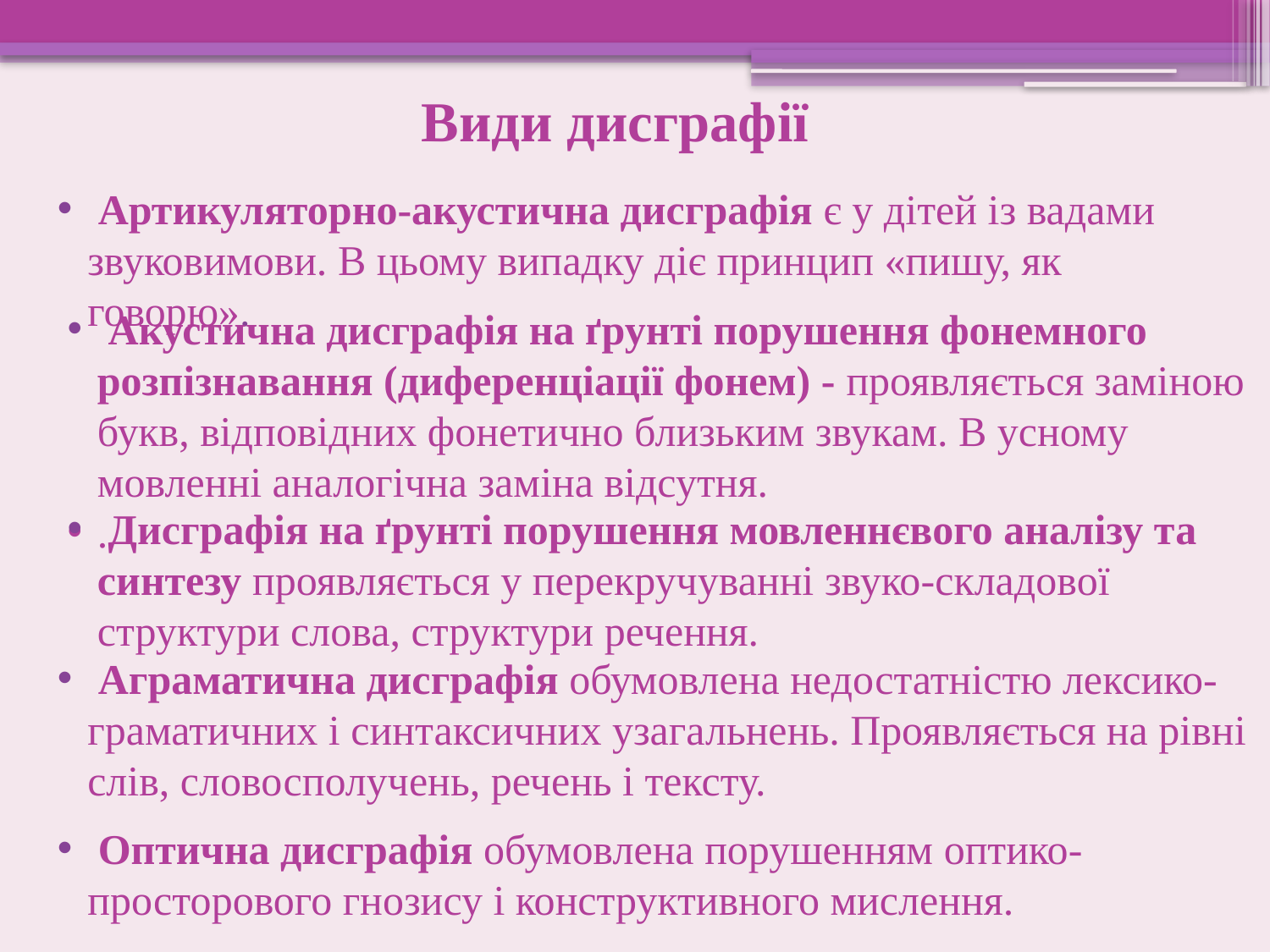

Види дисграфії
 Артикуляторно-акустична дисграфія є у дітей із вадами звуковимови. В цьому випадку діє принцип «пишу, як говорю».
 Акустична дисграфія на ґрунті порушення фонемного розпізнавання (диференціації фонем) - проявляється заміною букв, відповідних фонетично близьким звукам. В усному мовленні аналогічна заміна відсутня.
.
 Дисграфія на ґрунті порушення мовленнєвого аналізу та синтезу проявляється у перекручуванні звуко-складової структури слова, структури речення.
 Аграматична дисграфія обумовлена недостатністю лексико-граматичних і синтаксичних узагальнень. Проявляється на рівні слів, словосполучень, речень і тексту.
 Оптична дисграфія обумовлена порушенням оптико-просторового гнозису і конструктивного мислення.